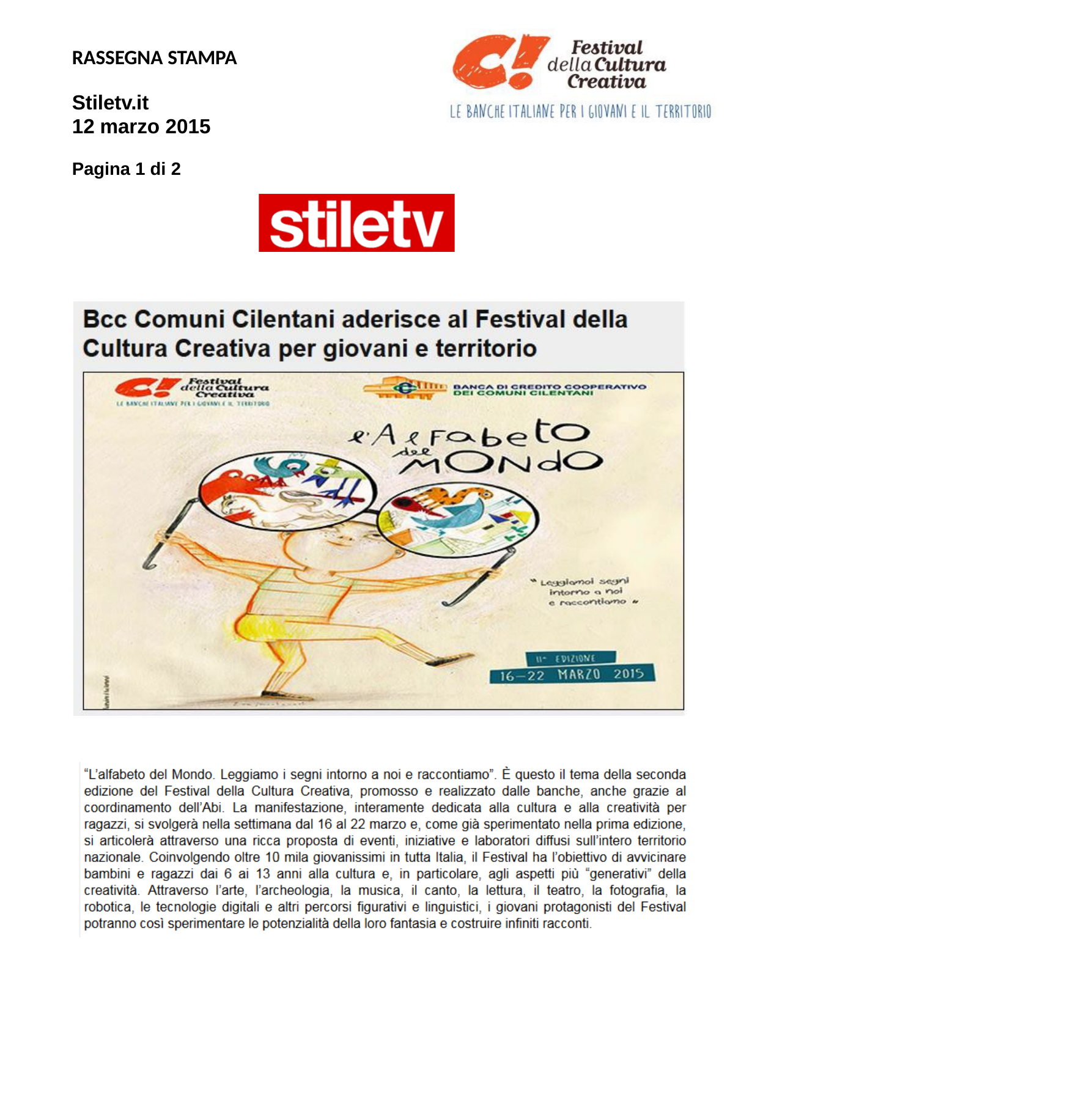

RASSEGNA STAMPA

Stiletv.it
12 marzo 2015
Pagina 1 di 2